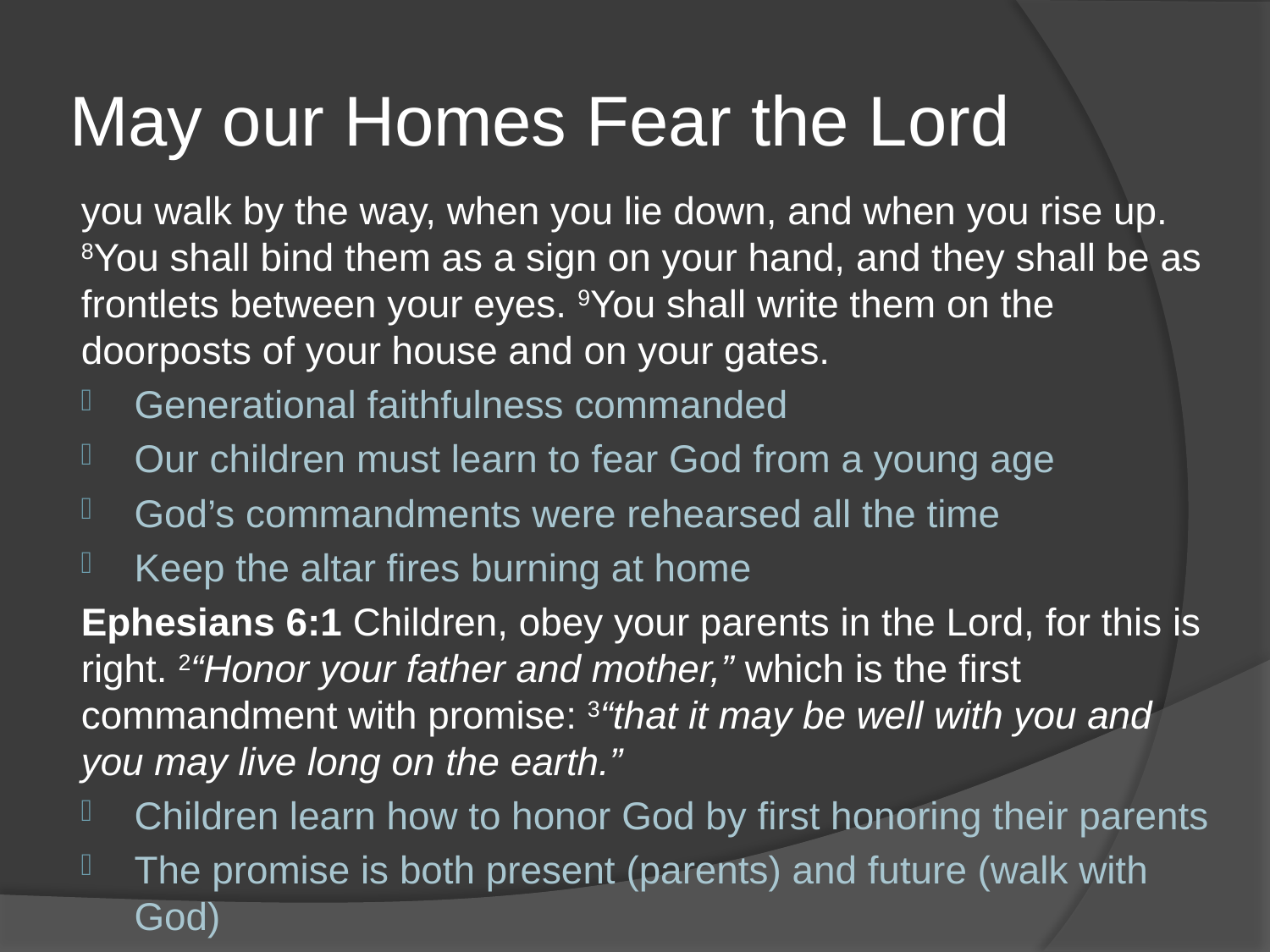

# May our Homes Fear the Lord
you walk by the way, when you lie down, and when you rise up.  8You shall bind them as a sign on your hand, and they shall be as frontlets between your eyes. 9You shall write them on the doorposts of your house and on your gates.
Generational faithfulness commanded
Our children must learn to fear God from a young age
God’s commandments were rehearsed all the time
Keep the altar fires burning at home
Ephesians 6:1 Children, obey your parents in the Lord, for this is right. 2“Honor your father and mother,” which is the first commandment with promise: 3“that it may be well with you and you may live long on the earth.”
Children learn how to honor God by first honoring their parents
The promise is both present (parents) and future (walk with God)